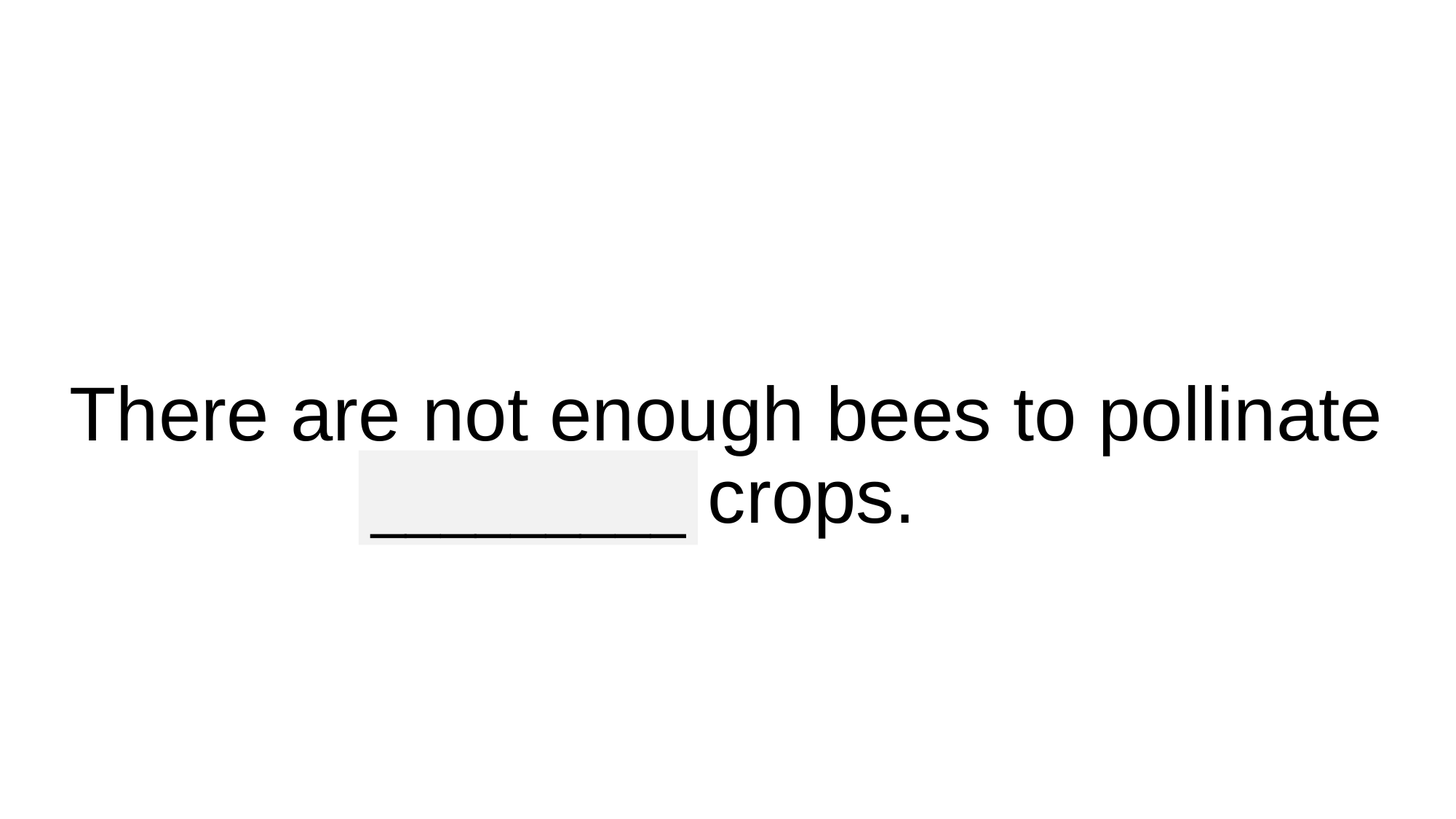

# There are not enough bees to pollinate their crops.
_________